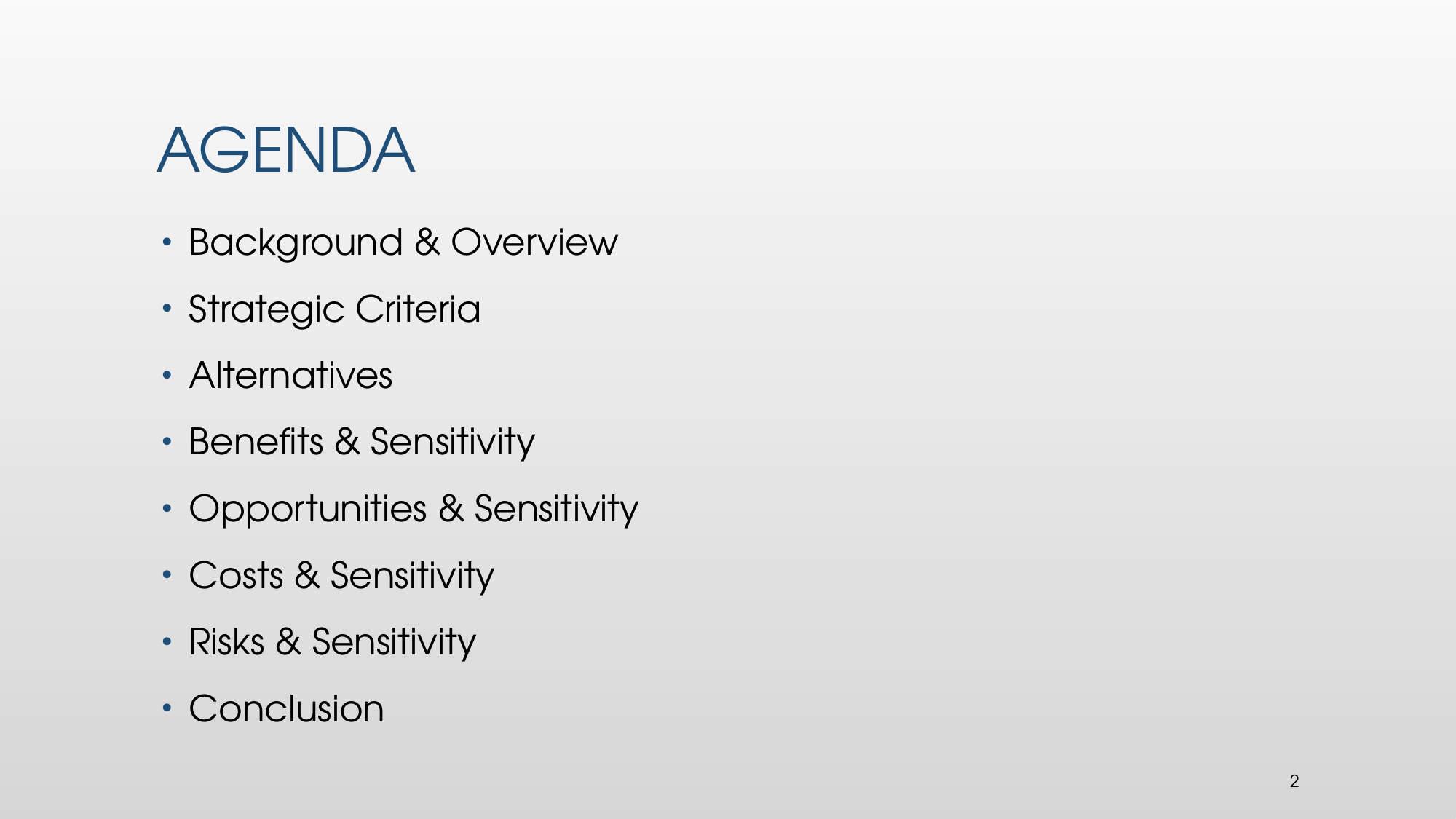

# AGENDA
Background & Overview
Strategic Criteria
Alternatives
Benefits & Sensitivity
Opportunities & Sensitivity
Costs & Sensitivity
Risks & Sensitivity
Conclusion

2